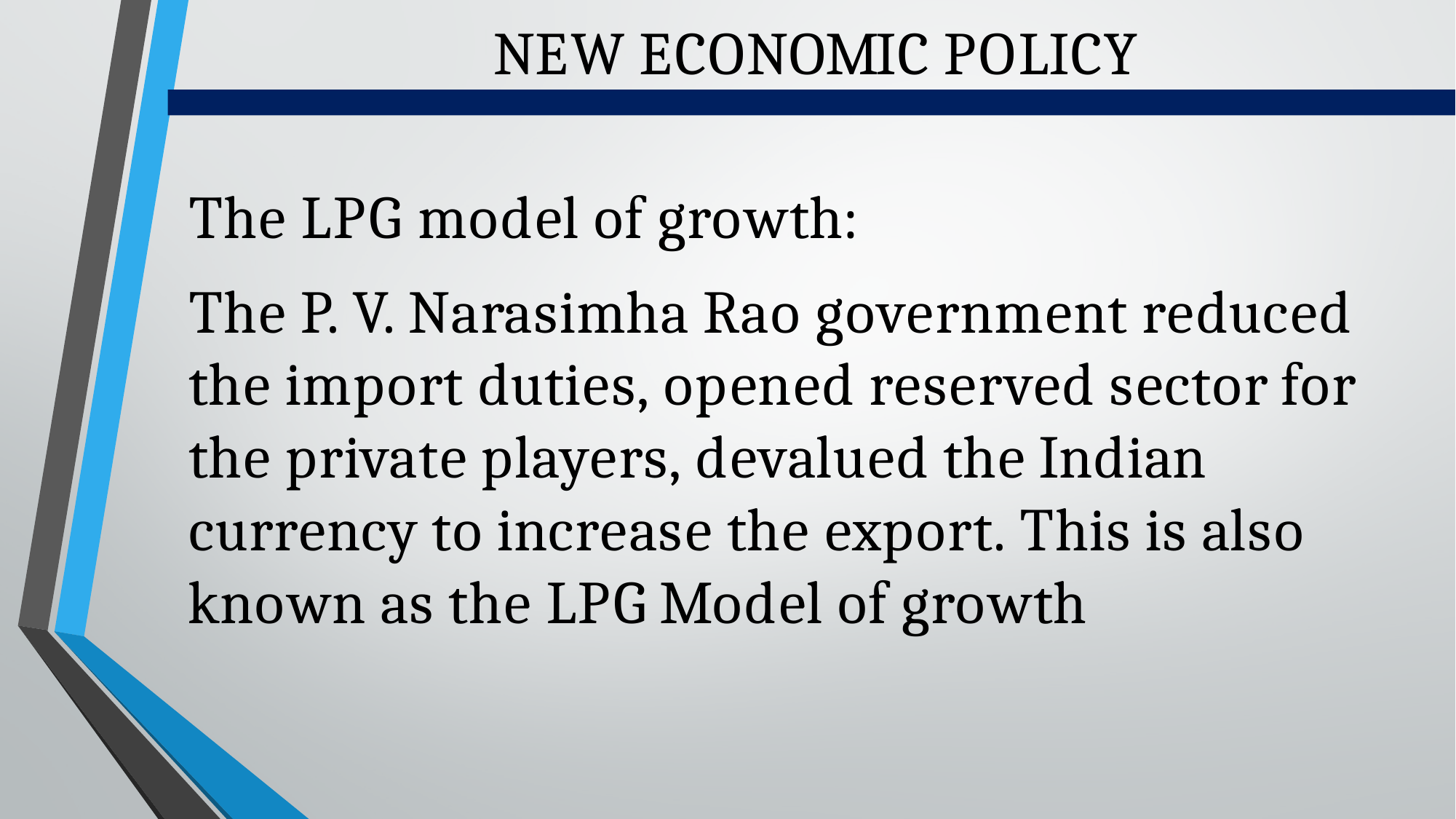

# NEW ECONOMIC POLICY

The LPG model of growth:
The P. V. Narasimha Rao government reduced the import duties, opened reserved sector for the private players, devalued the Indian currency to increase the export. This is also known as the LPG Model of growth